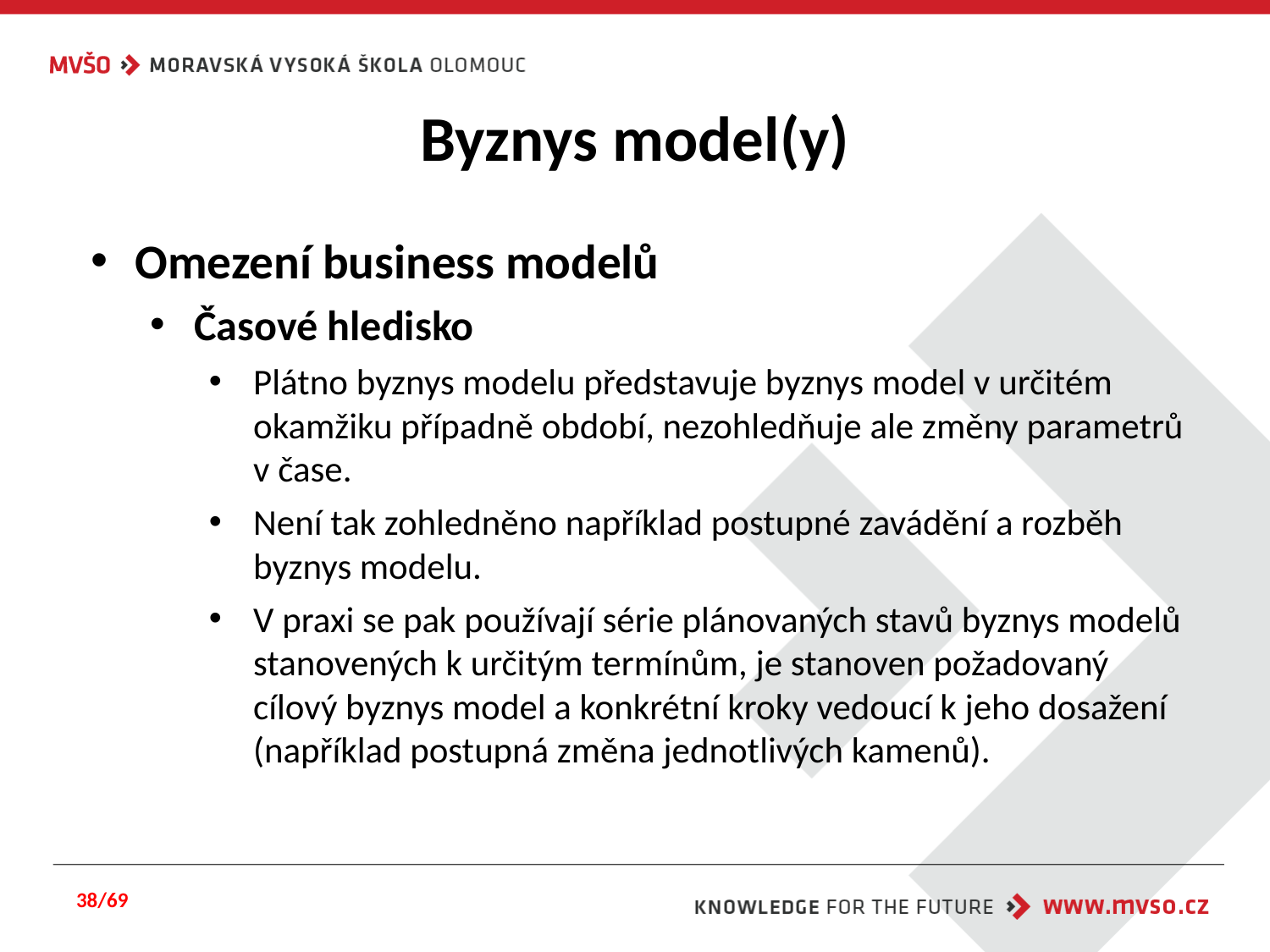

# Byznys model(y)
Omezení business modelů
Časové hledisko
Plátno byznys modelu představuje byznys model v určitém okamžiku případně období, nezohledňuje ale změny parametrů v čase.
Není tak zohledněno například postupné zavádění a rozběh byznys modelu.
V praxi se pak používají série plánovaných stavů byznys modelů stanovených k určitým termínům, je stanoven požadovaný cílový byznys model a konkrétní kroky vedoucí k jeho dosažení (například postupná změna jednotlivých kamenů).
38/69